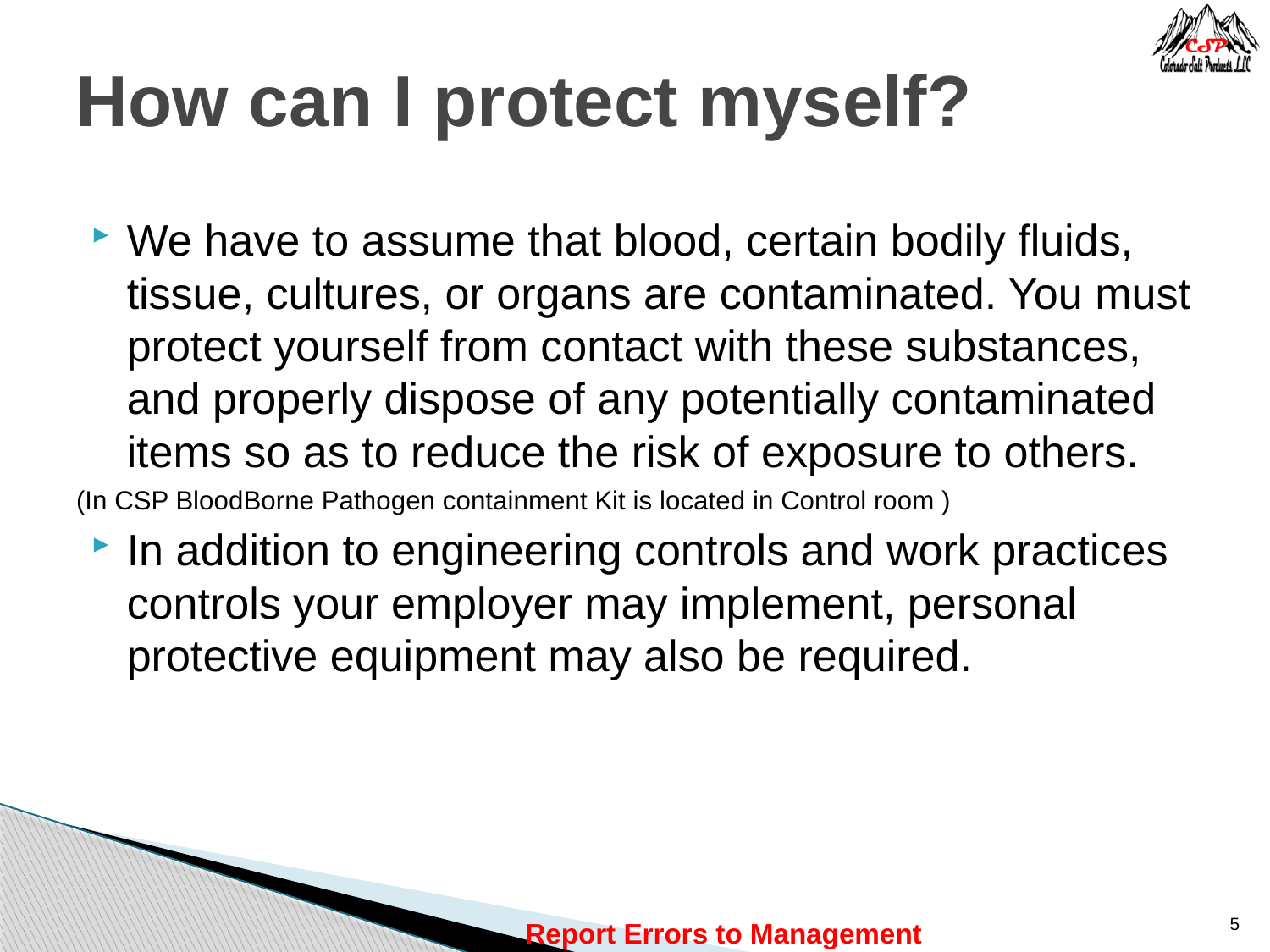

# How can I protect myself?
We have to assume that blood, certain bodily fluids, tissue, cultures, or organs are contami­nated. You must protect yourself from contact with these substances, and properly dispose of any potentially contaminated items so as to reduce the risk of exposure to others.
(In CSP BloodBorne Pathogen containment Kit is located in Control room )
In addition to engineering controls and work practices controls your employer may implement, personal protective equipment may also be required.
Report Errors to Management
5